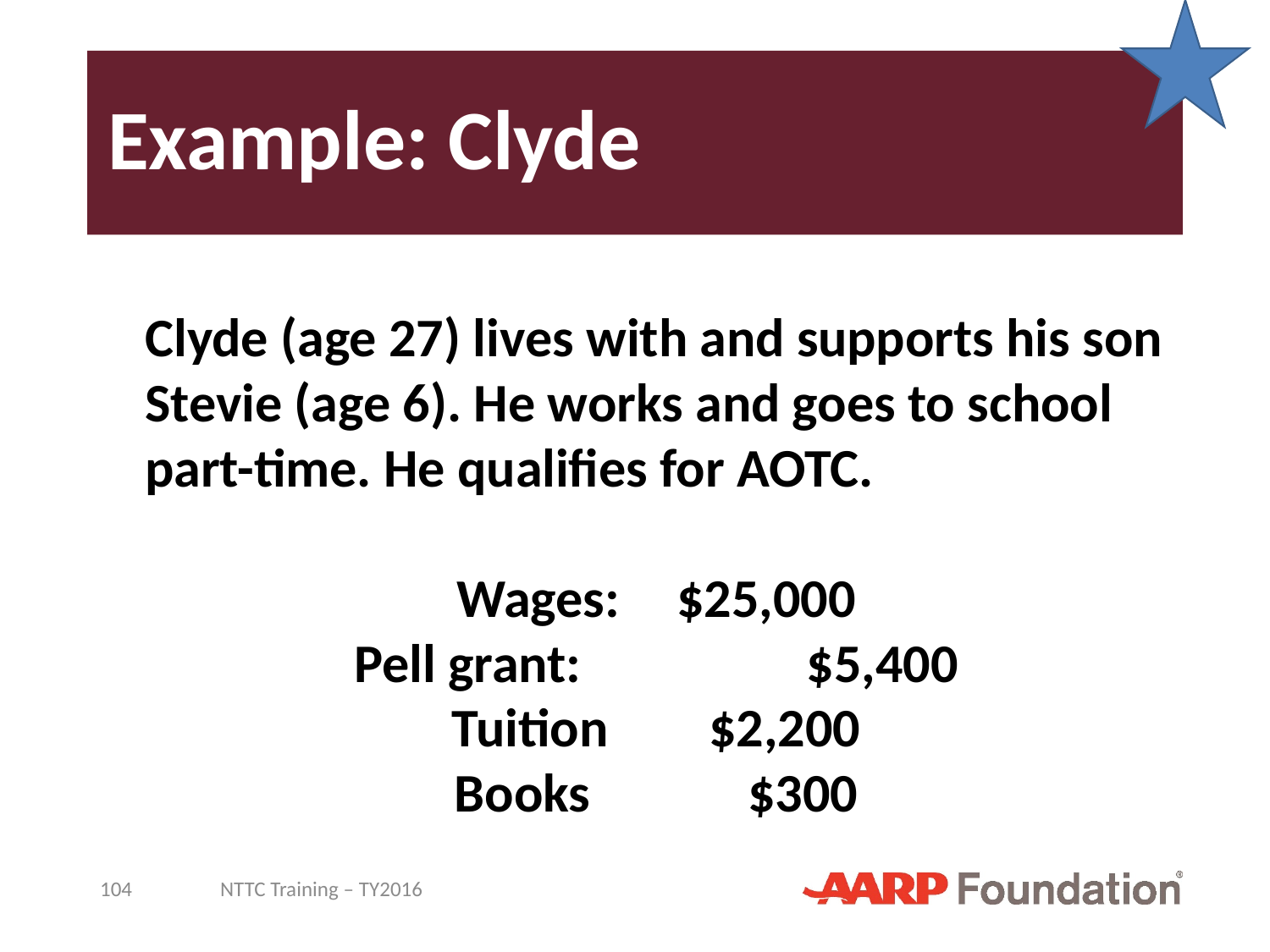

# Example: Clyde
Clyde (age 27) lives with and supports his son Stevie (age 6). He works and goes to school part-time. He qualifies for AOTC.

Wages: 			  $25,000
Pell grant:		     	     $5,400
Tuition			     $2,200
Books 			        $300
104
NTTC Training – TY2016